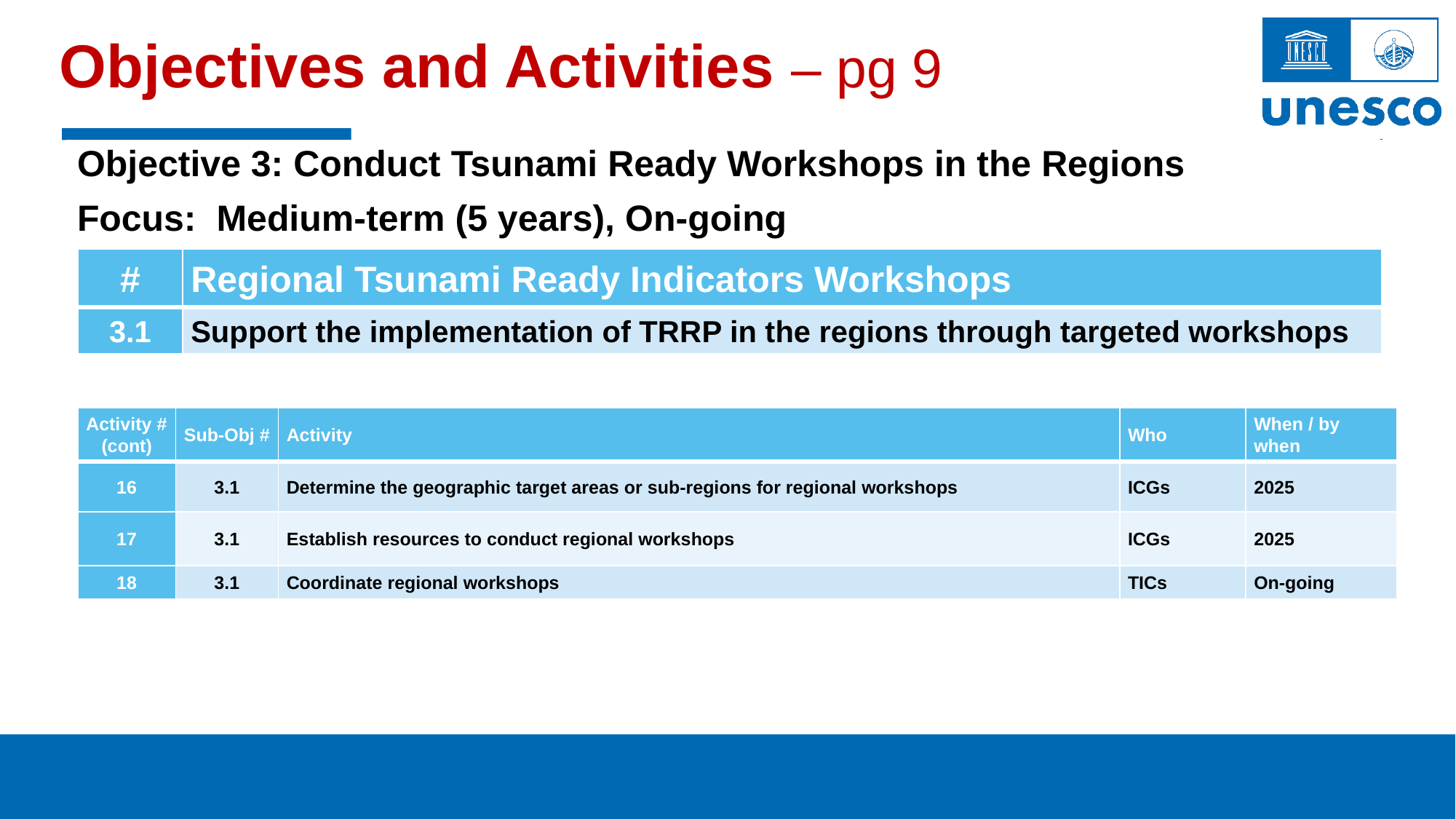

# Objectives and Activities – pg 9
Objective 3: Conduct Tsunami Ready Workshops in the Regions
Focus:  Medium-term (5 years), On-going
| # | Regional Tsunami Ready Indicators Workshops |
| --- | --- |
| 3.1 | Support the implementation of TRRP in the regions through targeted workshops |
| Activity # (cont) | Sub-Obj # | Activity | Who | When / by when |
| --- | --- | --- | --- | --- |
| 16 | 3.1 | Determine the geographic target areas or sub-regions for regional workshops | ICGs | 2025 |
| 17 | 3.1 | Establish resources to conduct regional workshops | ICGs | 2025 |
| 18 | 3.1 | Coordinate regional workshops | TICs | On-going |